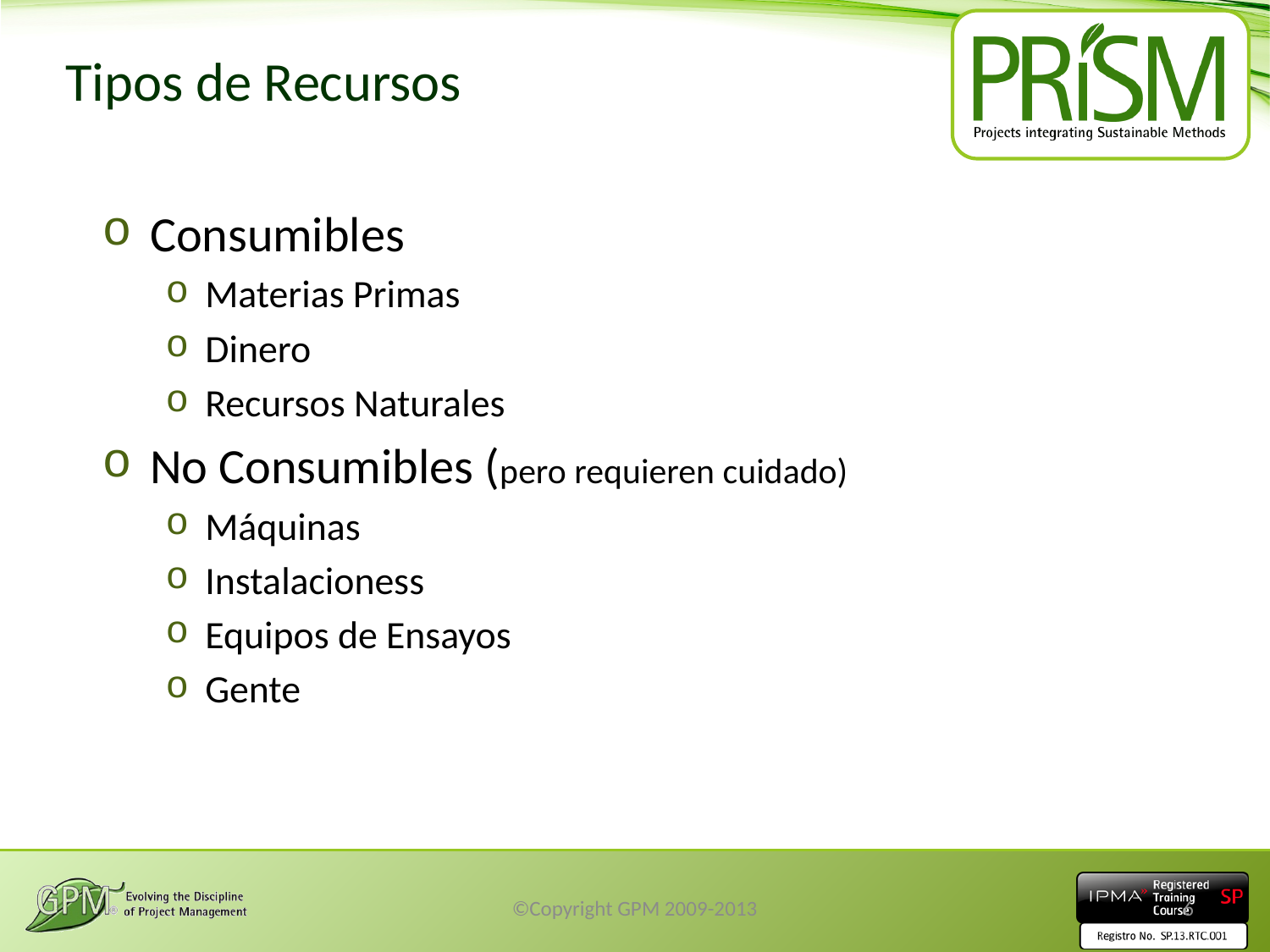

# Tipos de Recursos
Consumibles
Materias Primas
Dinero
Recursos Naturales
No Consumibles (pero requieren cuidado)
Máquinas
Instalacioness
Equipos de Ensayos
Gente
©Copyright GPM 2009-2013
6